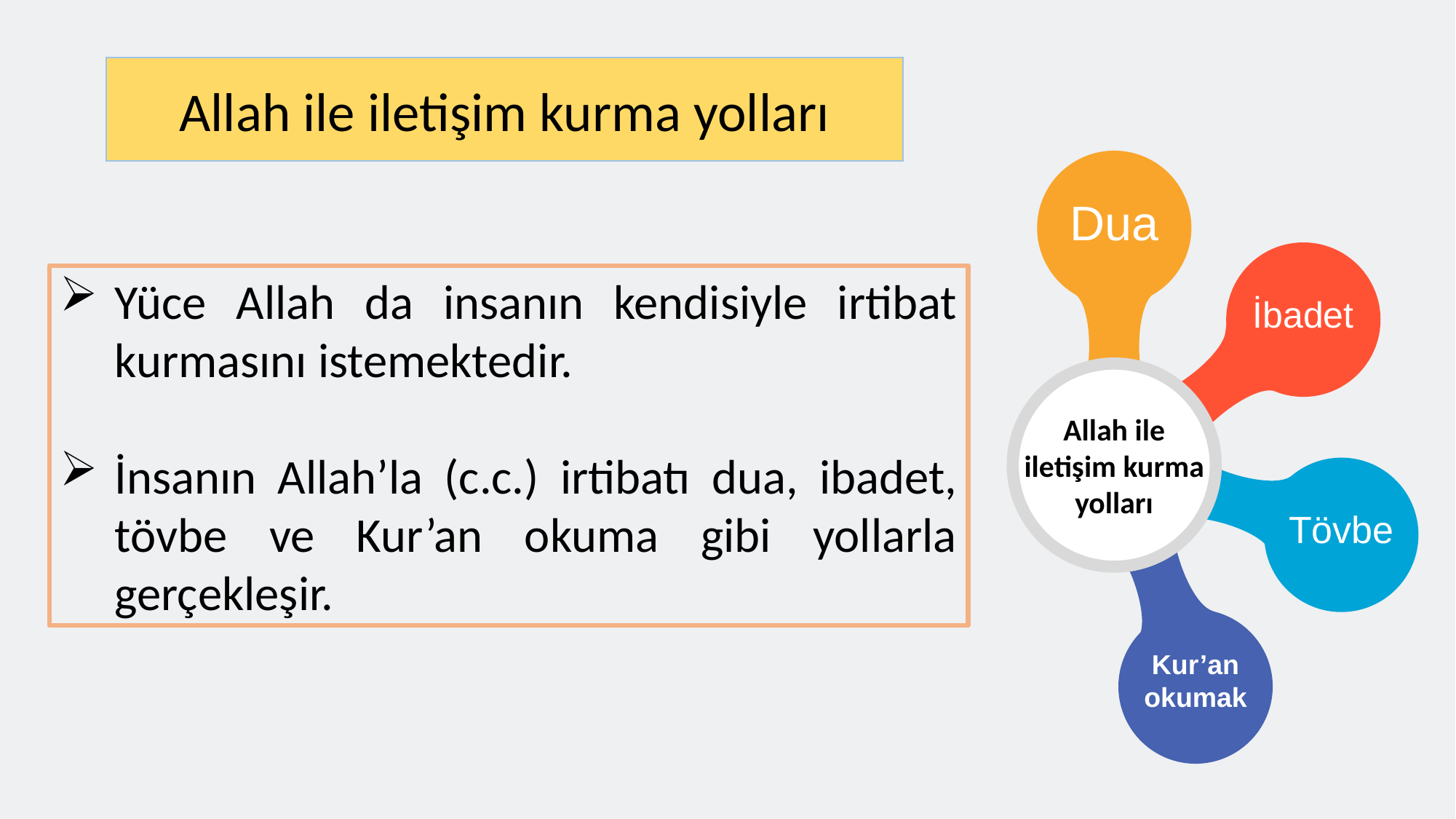

Allah ile iletişim kurma yolları
Dua

İbadet

Yüce Allah da insanın kendisiyle irtibat kurmasını istemektedir.

İnsanın Allah’la (c.c.) irtibatı dua, ibadet, tövbe ve Kur’an okuma gibi yollarla gerçekleşir.

Kur’an okumak

Tövbe
Allah ile iletişim kurma yolları